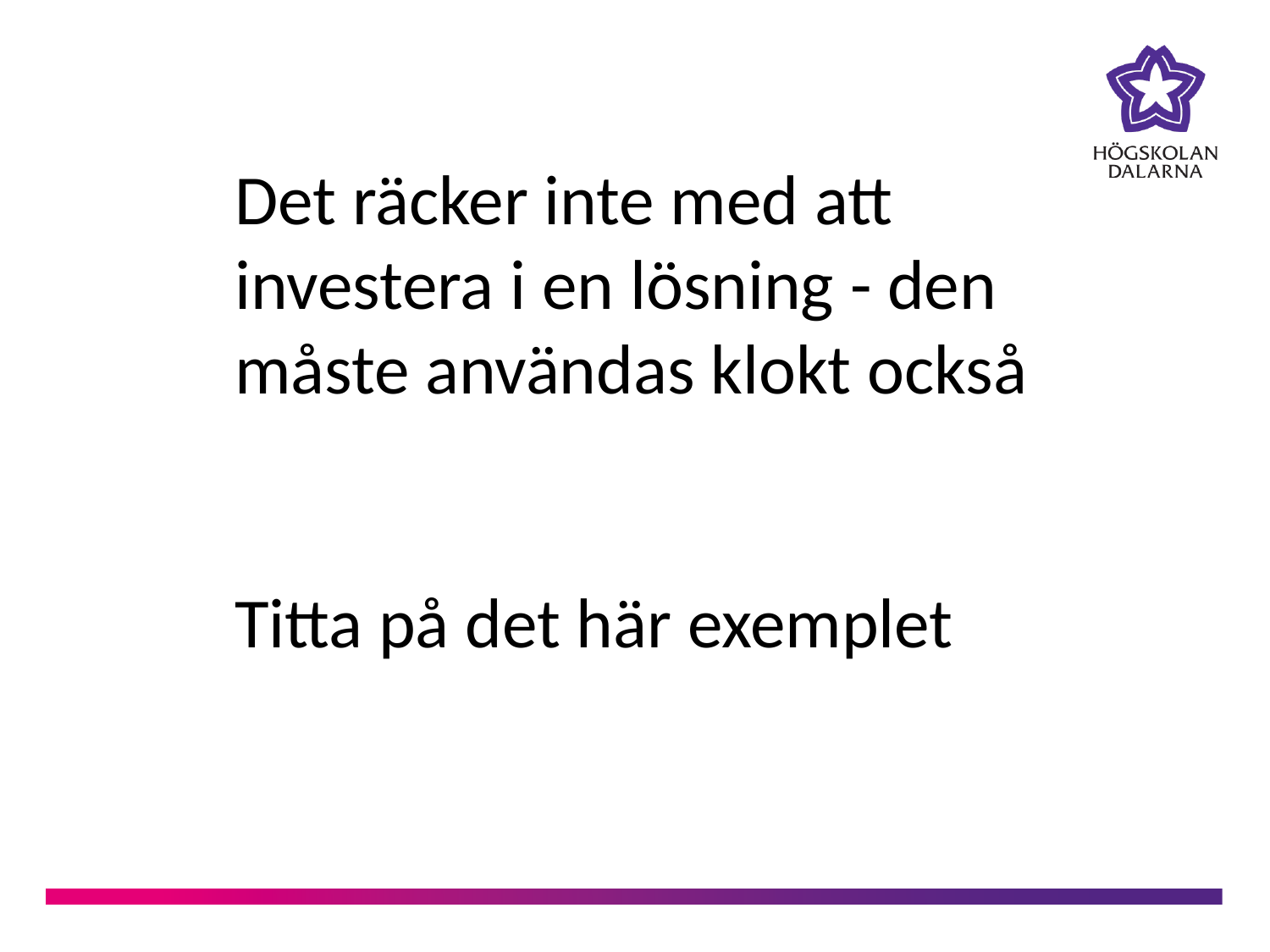

Det räcker inte med att investera i en lösning - den måste användas klokt också

Titta på det här exemplet